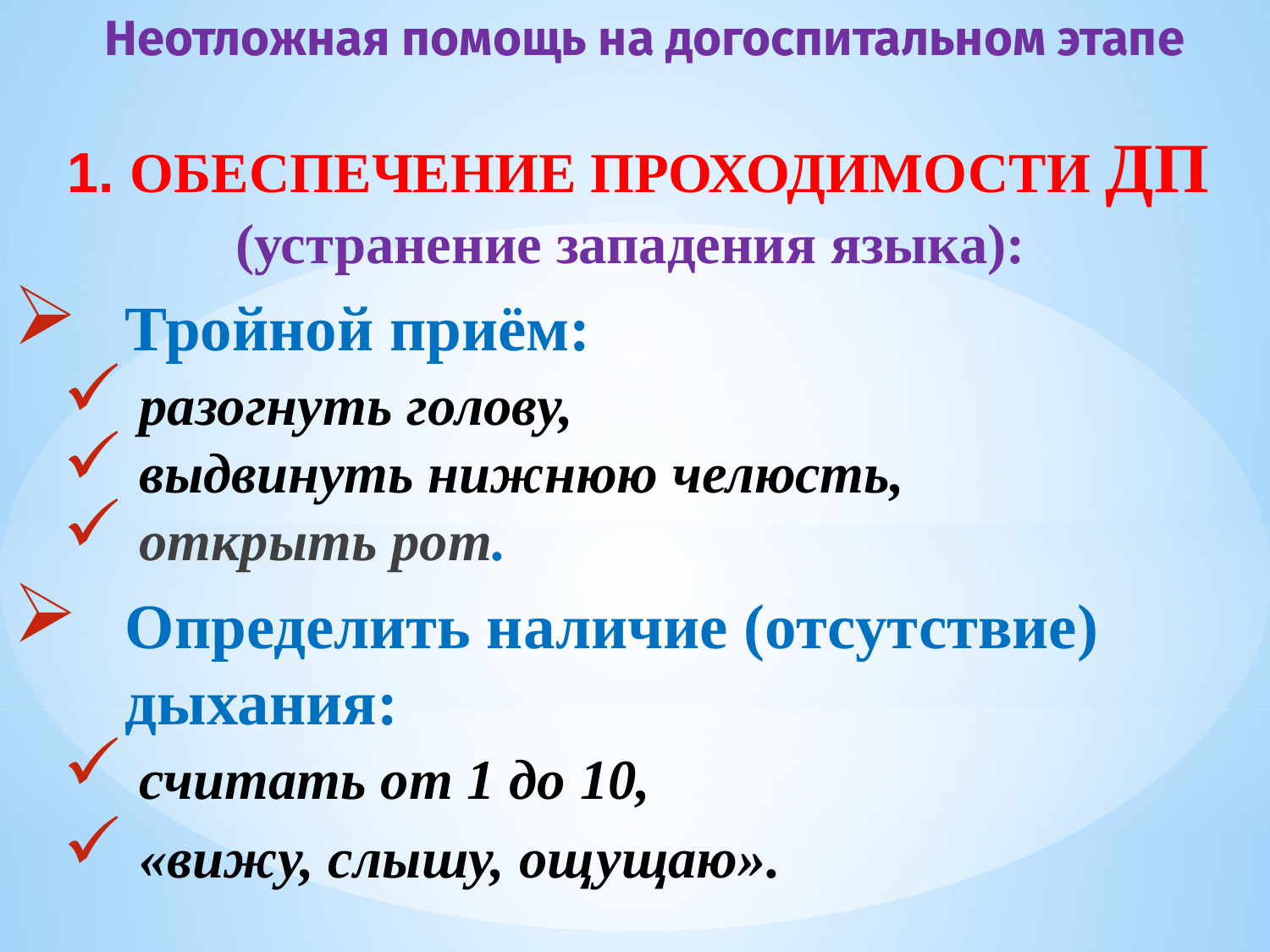

# Неотложная помощь на догоспитальном этапе
1. ОБЕСПЕЧЕНИЕ ПРОХОДИМОСТИ ДП
(устранение западения языка):
Тройной приём:
 разогнуть голову,
 выдвинуть нижнюю челюсть,
 открыть рот.
Определить наличие (отсутствие) дыхания:
 считать от 1 до 10,
 «вижу, слышу, ощущаю».